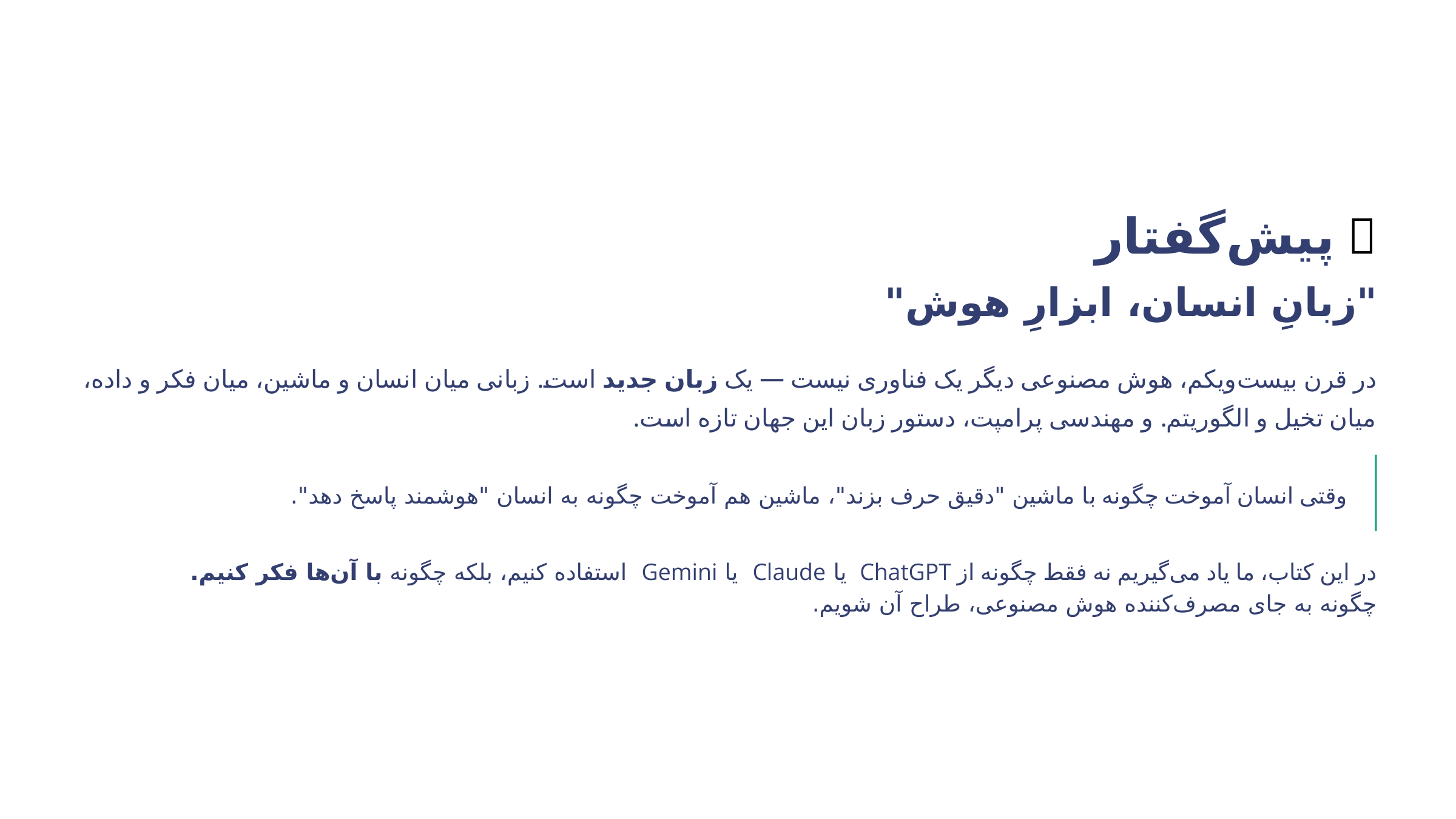

🟪 پیش‌گفتار
"زبانِ انسان، ابزارِ هوش"
در قرن بیست‌ویکم، هوش مصنوعی دیگر یک فناوری نیست — یک زبان جدید است. زبانی میان انسان و ماشین، میان فکر و داده، میان تخیل و الگوریتم. و مهندسی پرامپت، دستور زبان این جهان تازه است.

وقتی انسان آموخت چگونه با ماشین "دقیق حرف بزند"، ماشین هم آموخت چگونه به انسان "هوشمند پاسخ دهد".
در این کتاب، ما یاد می‌گیریم نه فقط چگونه از ChatGPT  یا Claude  یا Gemini  استفاده کنیم، بلکه چگونه با آن‌ها فکر کنیم.
چگونه به جای مصرف‌کننده هوش مصنوعی، طراح آن شویم.